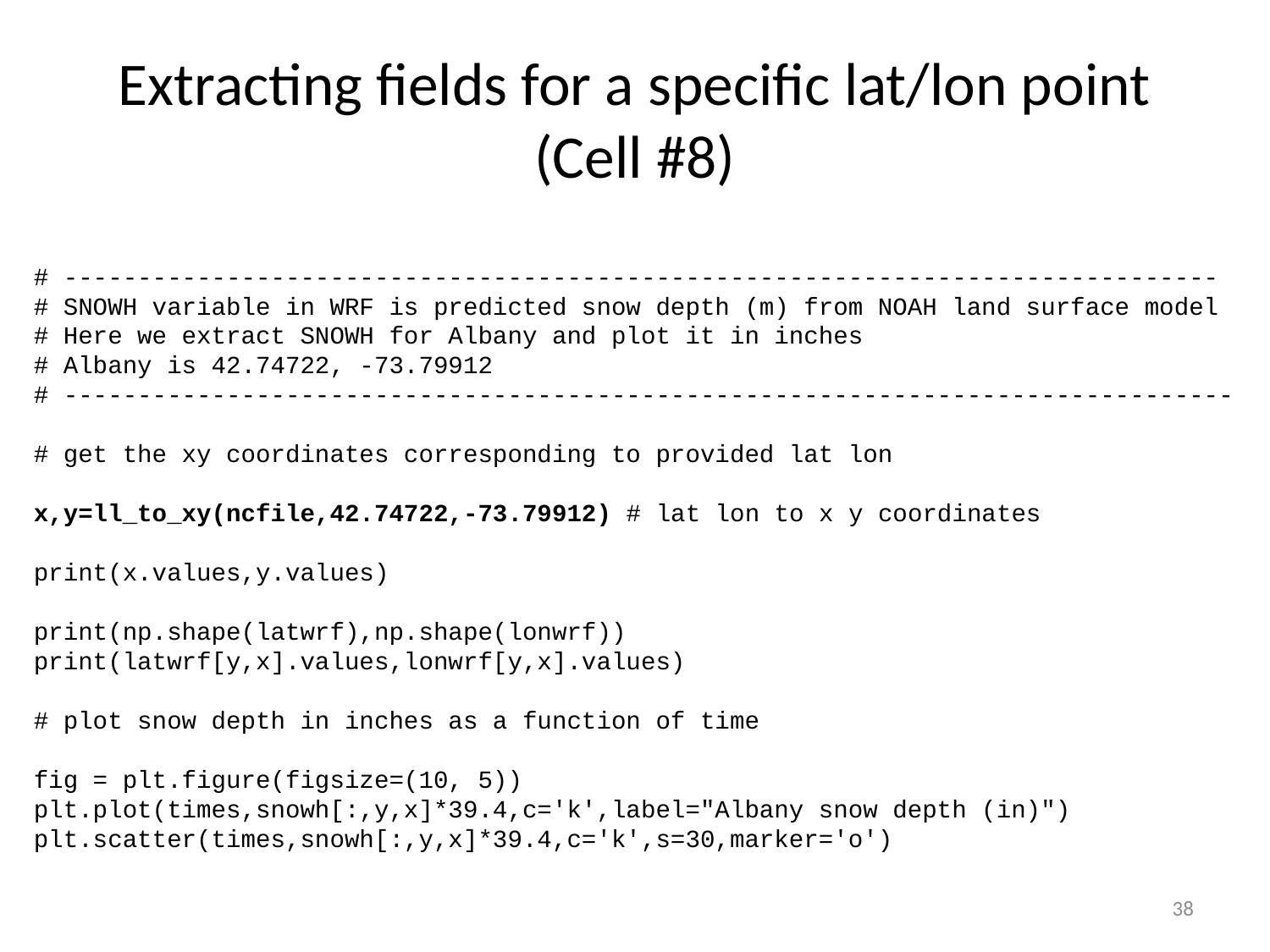

# Extracting fields for a specific lat/lon point (Cell #8)
# ------------------------------------------------------------------------------
# SNOWH variable in WRF is predicted snow depth (m) from NOAH land surface model
# Here we extract SNOWH for Albany and plot it in inches
# Albany is 42.74722, -73.79912
# -------------------------------------------------------------------------------

# get the xy coordinates corresponding to provided lat lon

x,y=ll_to_xy(ncfile,42.74722,-73.79912) # lat lon to x y coordinates

print(x.values,y.values)

print(np.shape(latwrf),np.shape(lonwrf))
print(latwrf[y,x].values,lonwrf[y,x].values)

# plot snow depth in inches as a function of time

fig = plt.figure(figsize=(10, 5))
plt.plot(times,snowh[:,y,x]*39.4,c='k',label="Albany snow depth (in)")
plt.scatter(times,snowh[:,y,x]*39.4,c='k',s=30,marker='o')
38